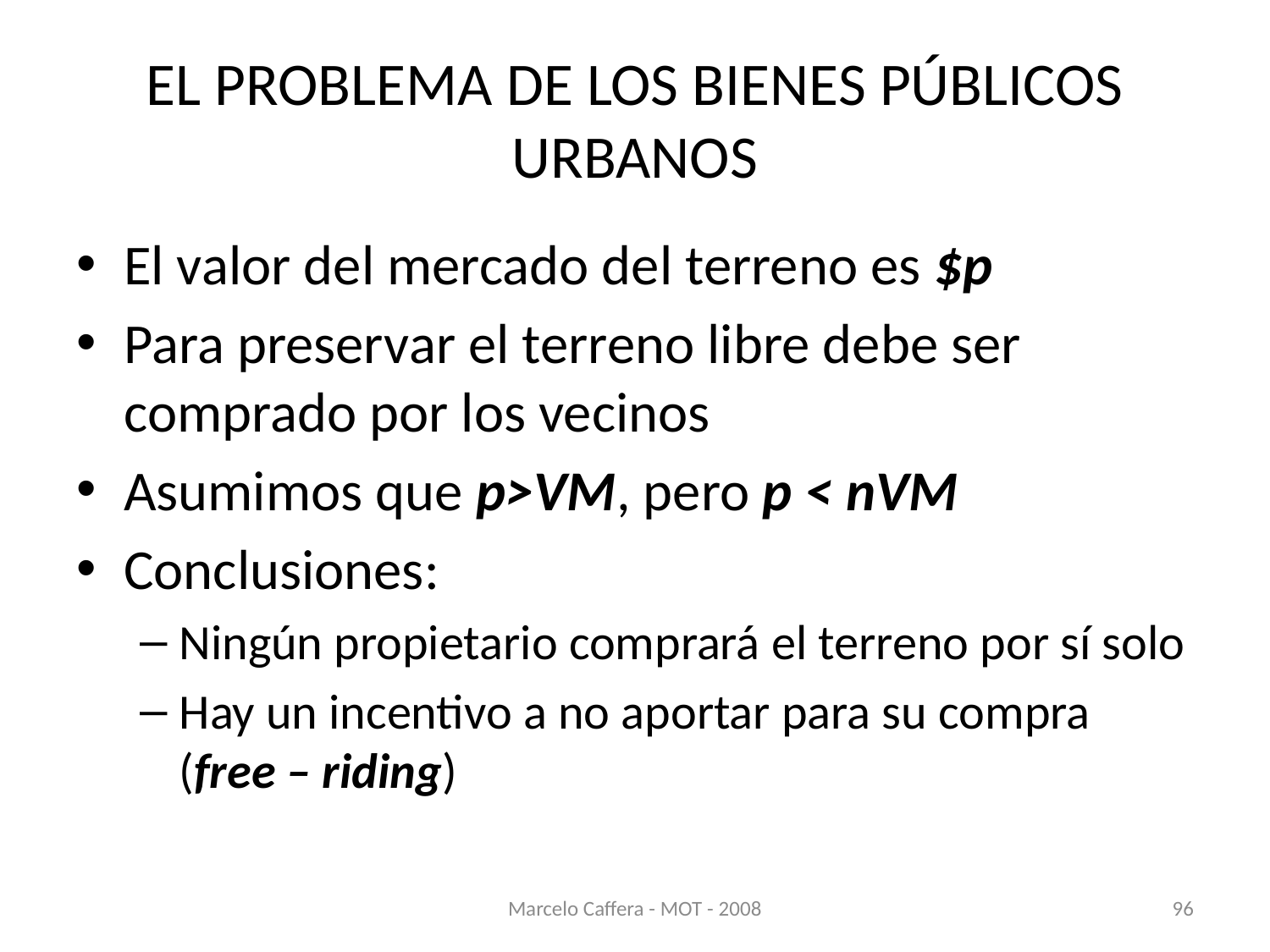

# EL PROBLEMA DE LOS BIENES PÚBLICOS URBANOS
El valor del mercado del terreno es $p
Para preservar el terreno libre debe ser comprado por los vecinos
Asumimos que p>VM, pero p < nVM
Conclusiones:
Ningún propietario comprará el terreno por sí solo
Hay un incentivo a no aportar para su compra (free – riding)
Marcelo Caffera - MOT - 2008
96